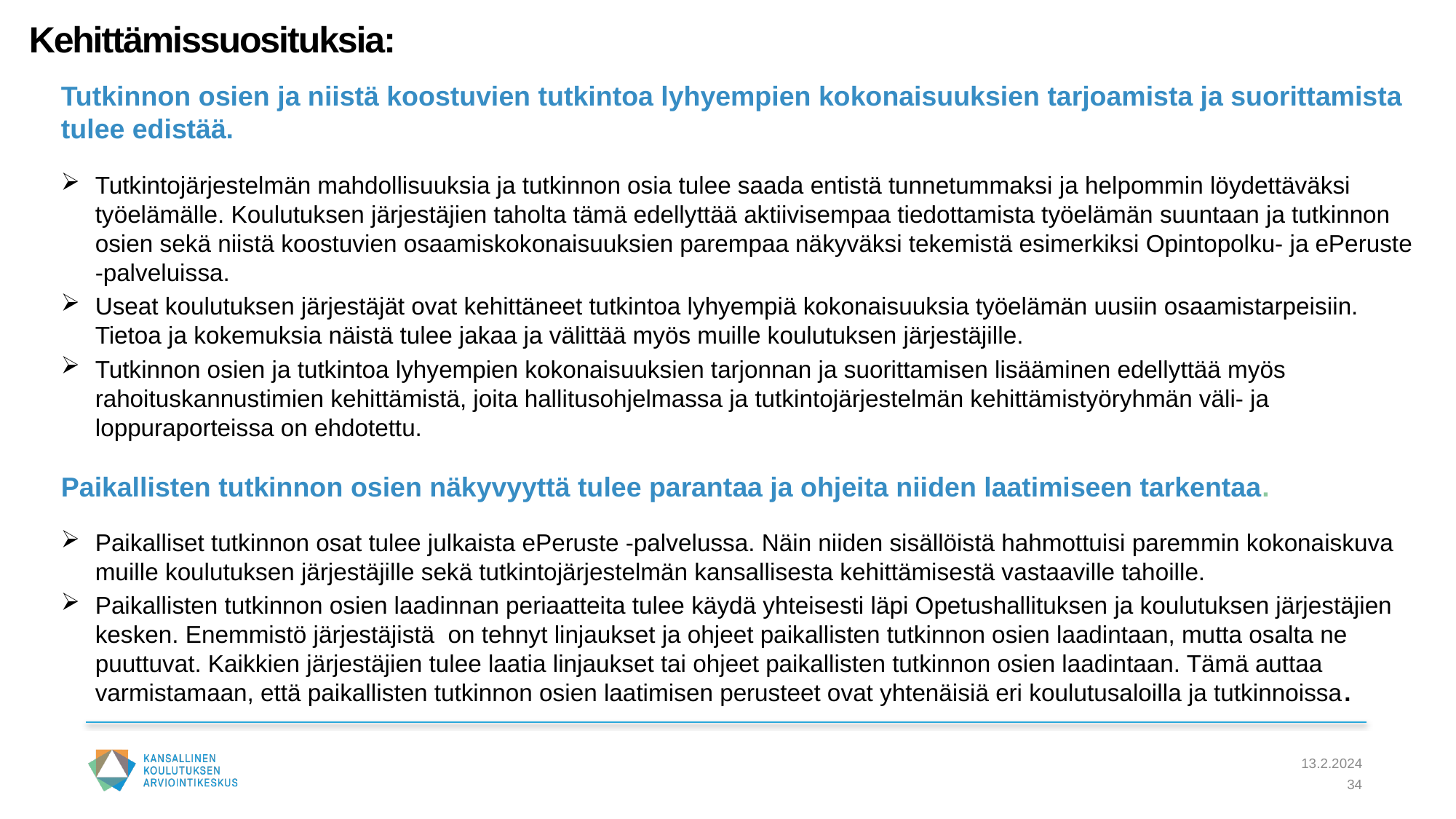

# Kehittämissuosituksia:
Tutkinnon osien ja niistä koostuvien tutkintoa lyhyempien kokonaisuuksien tarjoamista ja suorittamista tulee edistää.

Tutkintojärjestelmän mahdollisuuksia ja tutkinnon osia tulee saada entistä tunnetummaksi ja helpommin löydettäväksi työelämälle. Koulutuksen järjestäjien taholta tämä edellyttää aktiivisempaa tiedottamista työelämän suuntaan ja tutkinnon osien sekä niistä koostuvien osaamiskokonaisuuksien parempaa näkyväksi tekemistä esimerkiksi Opintopolku- ja ePeruste -palveluissa.
Useat koulutuksen järjestäjät ovat kehittäneet tutkintoa lyhyempiä kokonaisuuksia työelämän uusiin osaamistarpeisiin. Tietoa ja kokemuksia näistä tulee jakaa ja välittää myös muille koulutuksen järjestäjille.
Tutkinnon osien ja tutkintoa lyhyempien kokonaisuuksien tarjonnan ja suorittamisen lisääminen edellyttää myös rahoituskannustimien kehittämistä, joita hallitusohjelmassa ja tutkintojärjestelmän kehittämistyöryhmän väli- ja loppuraporteissa on ehdotettu.

Paikallisten tutkinnon osien näkyvyyttä tulee parantaa ja ohjeita niiden laatimiseen tarkentaa.

Paikalliset tutkinnon osat tulee julkaista ePeruste -palvelussa. Näin niiden sisällöistä hahmottuisi paremmin kokonaiskuva muille koulutuksen järjestäjille sekä tutkintojärjestelmän kansallisesta kehittämisestä vastaaville tahoille.
Paikallisten tutkinnon osien laadinnan periaatteita tulee käydä yhteisesti läpi Opetushallituksen ja koulutuksen järjestäjien kesken. Enemmistö järjestäjistä  on tehnyt linjaukset ja ohjeet paikallisten tutkinnon osien laadintaan, mutta osalta ne puuttuvat. Kaikkien järjestäjien tulee laatia linjaukset tai ohjeet paikallisten tutkinnon osien laadintaan. Tämä auttaa varmistamaan, että paikallisten tutkinnon osien laatimisen perusteet ovat yhtenäisiä eri koulutusaloilla ja tutkinnoissa.

13.2.2024
34